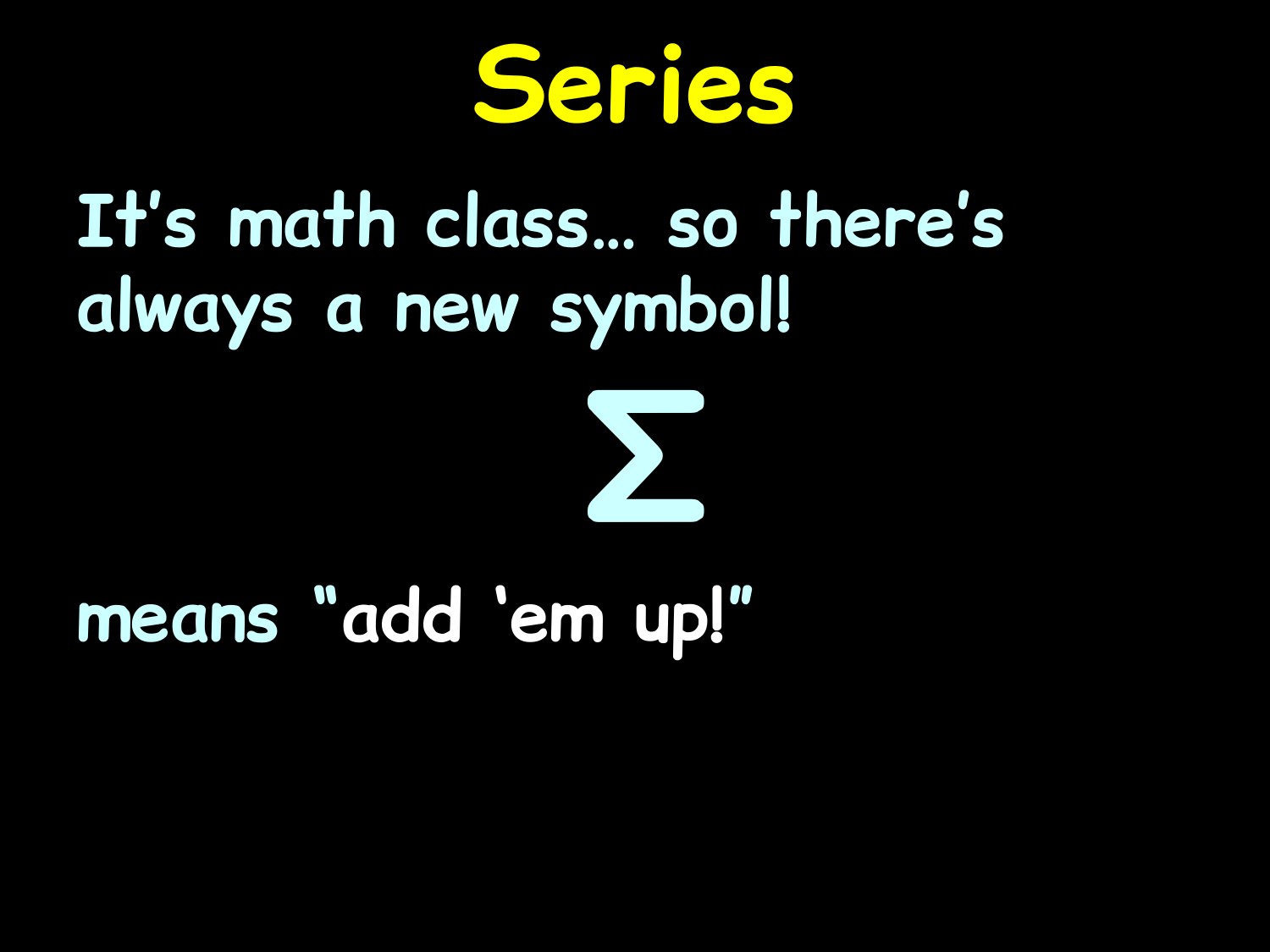

# Series
It’s math class… so there’s always a new symbol!
				∑
means “add ‘em up!”